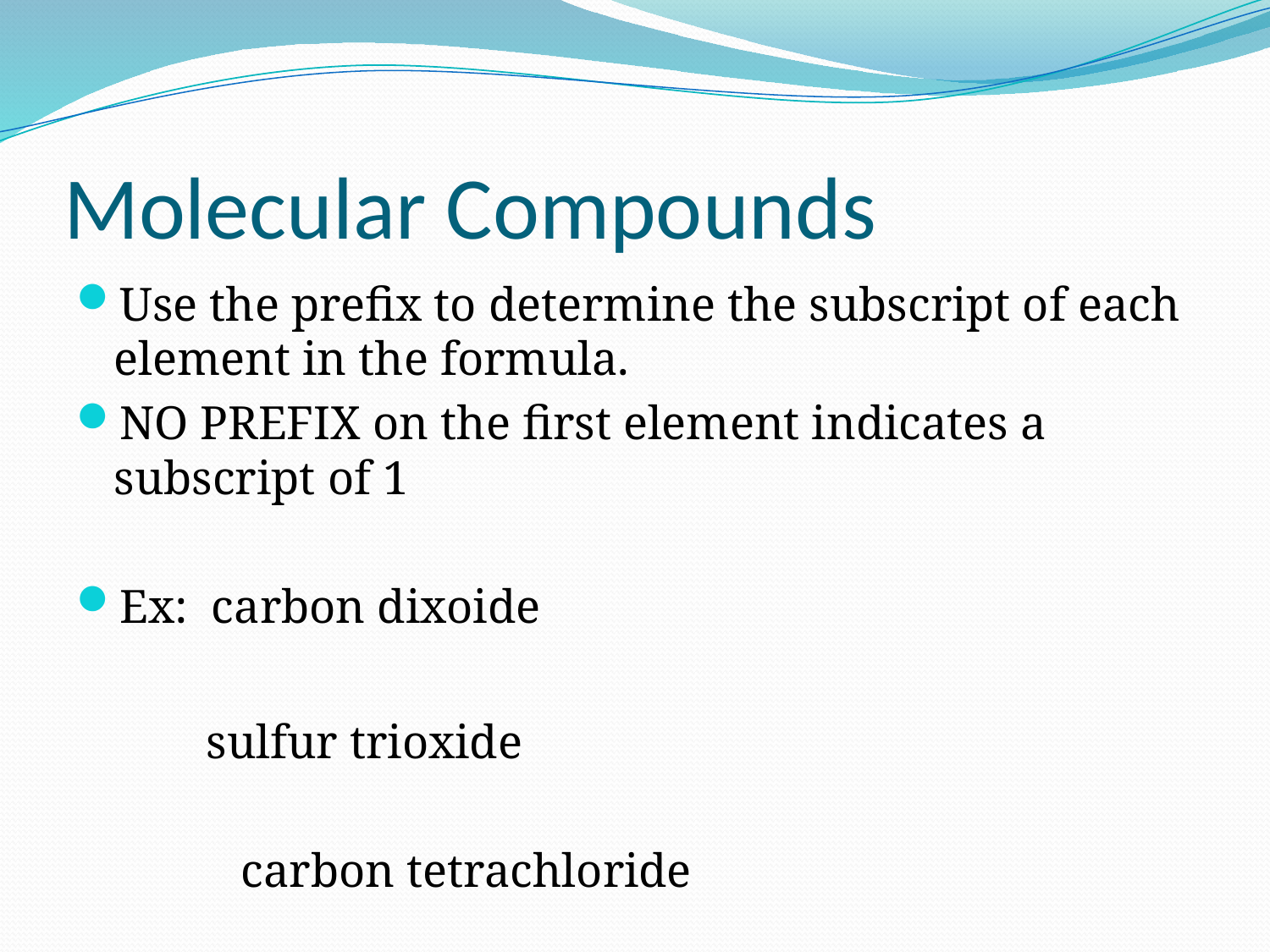

# Molecular Compounds
Use the prefix to determine the subscript of each element in the formula.
NO PREFIX on the first element indicates a subscript of 1

Ex:  carbon dixoide

           sulfur trioxide

		carbon tetrachloride